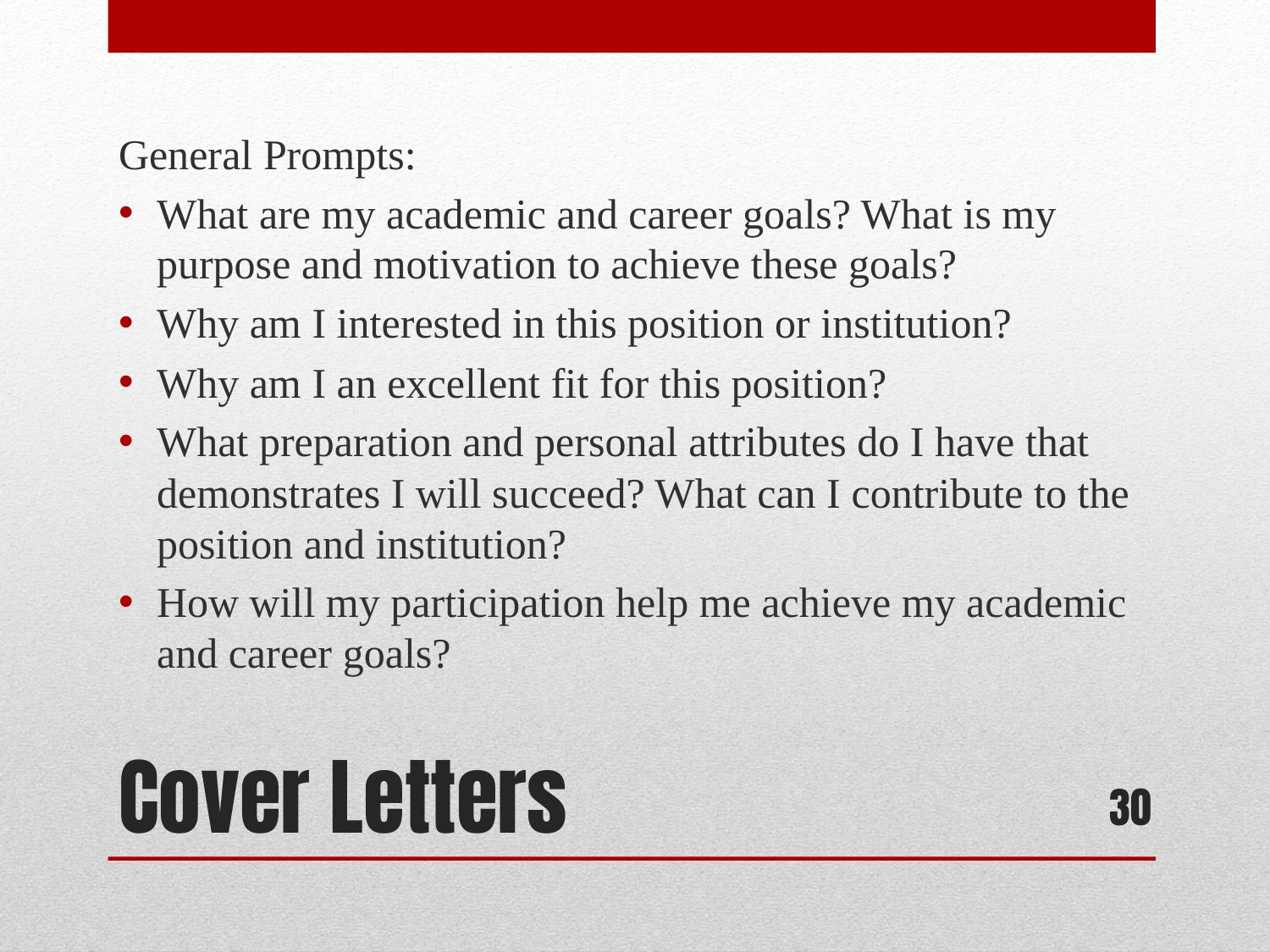

General Prompts:
What are my academic and career goals? What is my purpose and motivation to achieve these goals?
Why am I interested in this position or institution?
Why am I an excellent fit for this position?
What preparation and personal attributes do I have that demonstrates I will succeed? What can I contribute to the position and institution?
How will my participation help me achieve my academic and career goals?
# Cover Letters
30